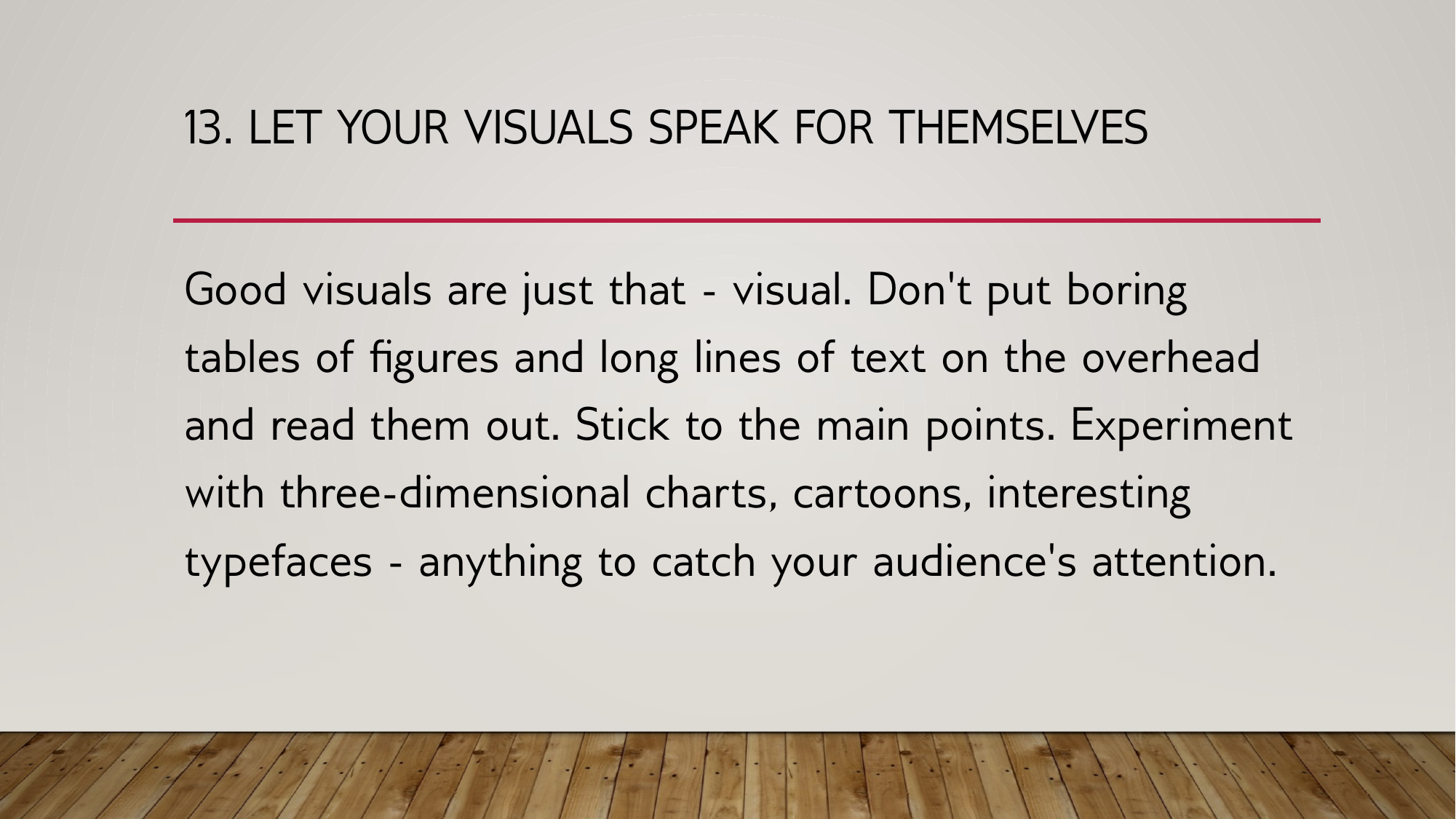

# 13. LET YOUR VISUALS SPEAK FOR THEMSELVES
Good visuals are just that - visual. Don't put boring tables of figures and long lines of text on the overhead and read them out. Stick to the main points. Experiment with three-dimensional charts, cartoons, interesting typefaces - anything to catch your audience's attention.